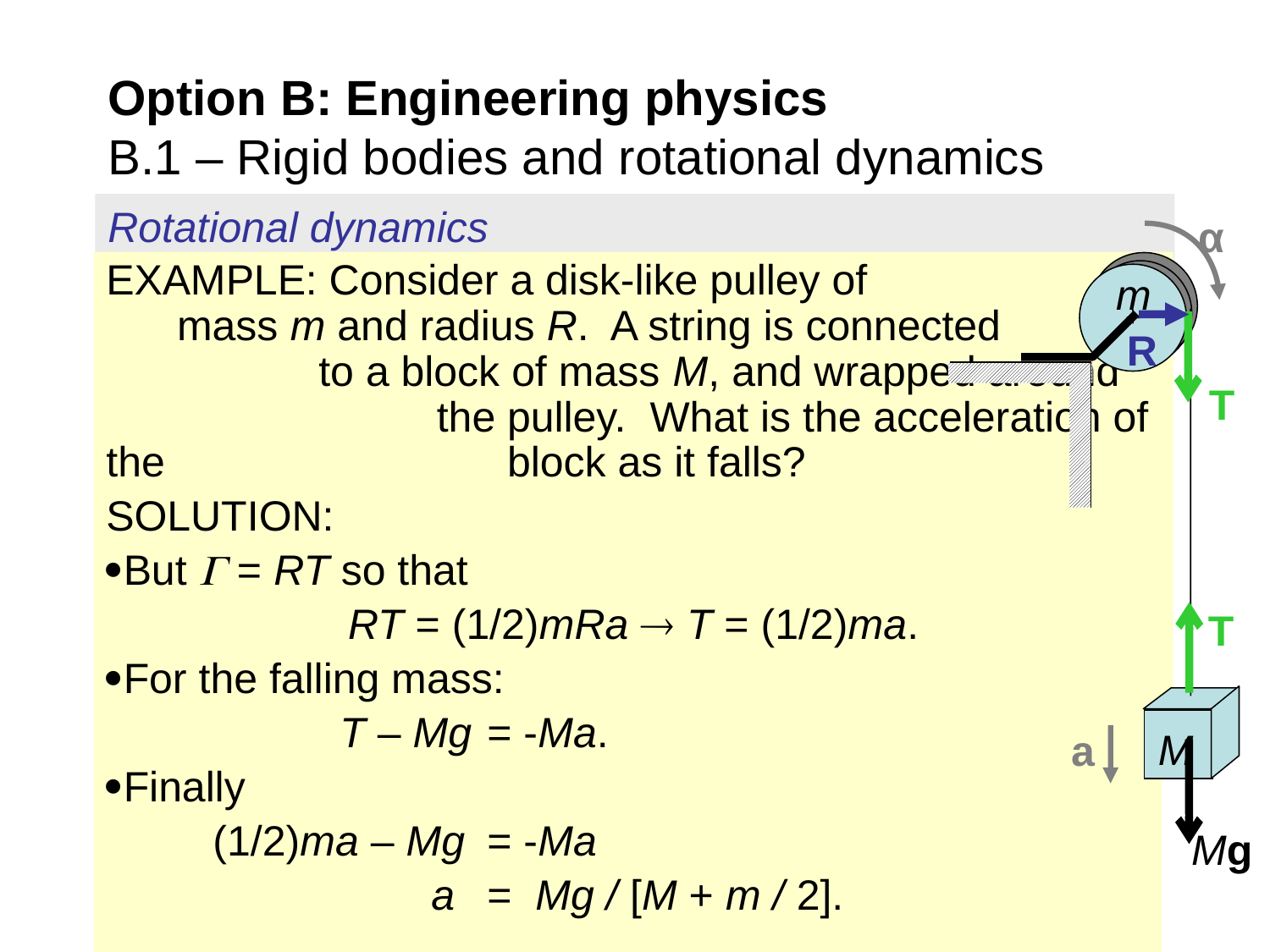

# Option B: Engineering physics B.1 – Rigid bodies and rotational dynamics
Rotational dynamics
α

EXAMPLE: Consider a disk-like pulley of                               mass m and radius R.  A string is connected                                to a block of mass M, and wrapped around                                the pulley.  What is the acceleration of the                             block as it falls?
SOLUTION:
•But Γ = RT so that
RT = (1/2)mRa → T = (1/2)ma.
•For the falling mass:
	         T – Mg 	= -Ma.
•Finally
         (1/2)ma – Mg 	= -Ma
		      a 	=  Mg / [M + m / 2].

m

T

R
T

M

a

Mg